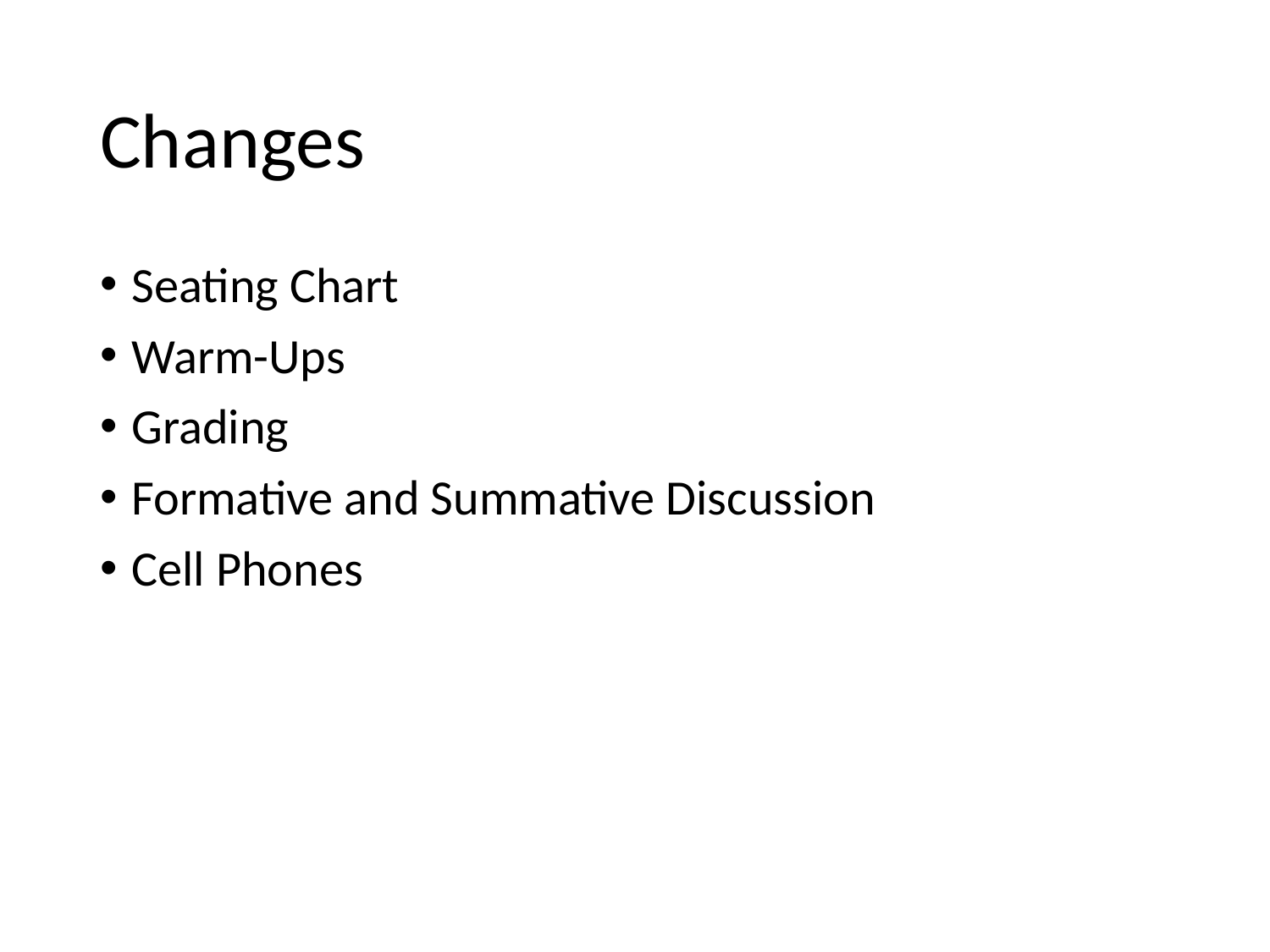

# Changes
Seating Chart
Warm-Ups
Grading
Formative and Summative Discussion
Cell Phones